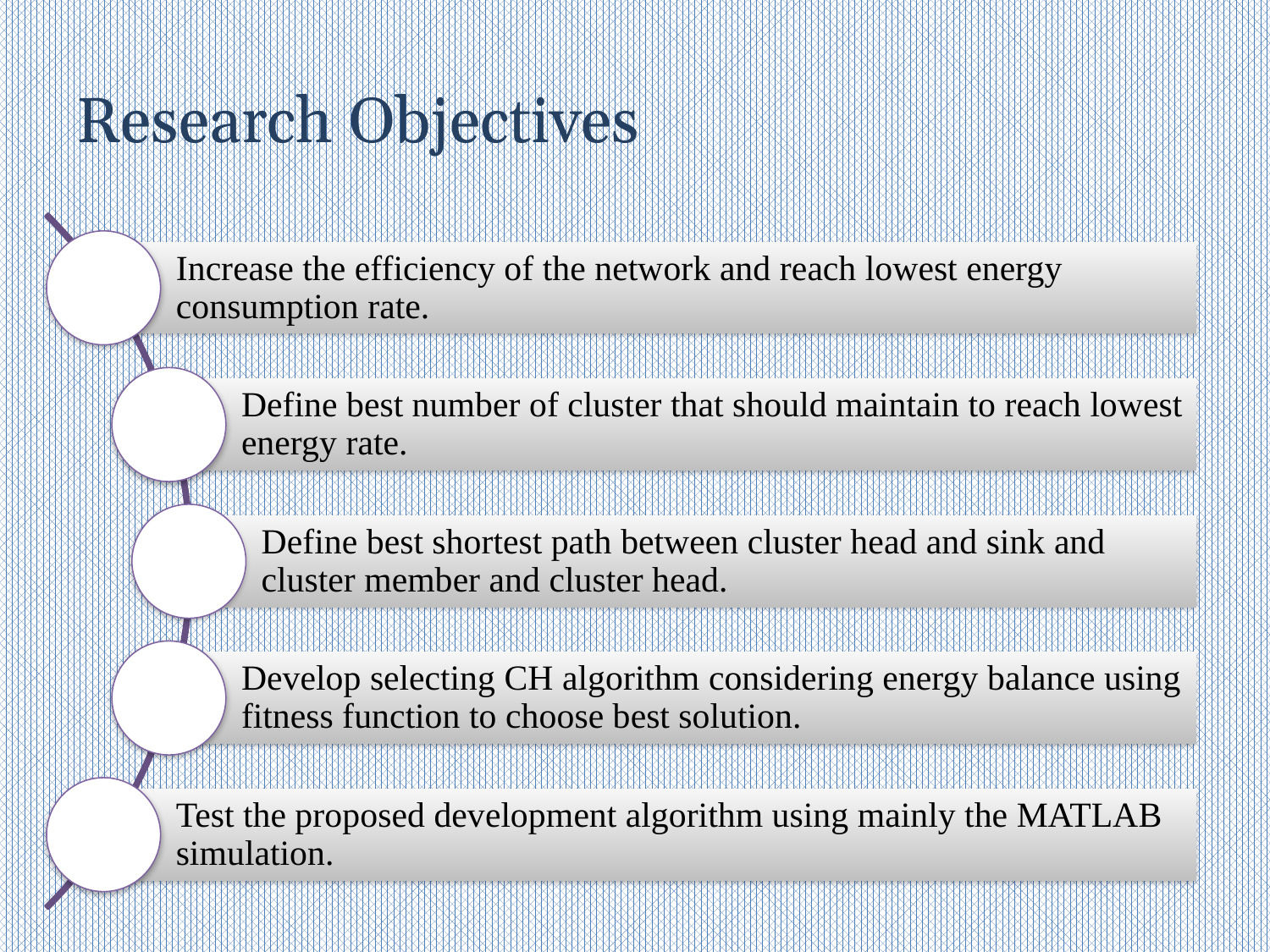

# Research Objectives
Increase the efficiency of the network and reach lowest energy consumption rate.
Define best number of cluster that should maintain to reach lowest energy rate.
Define best shortest path between cluster head and sink and cluster member and cluster head.
Develop selecting CH algorithm considering energy balance using fitness function to choose best solution.
Test the proposed development algorithm using mainly the MATLAB simulation.